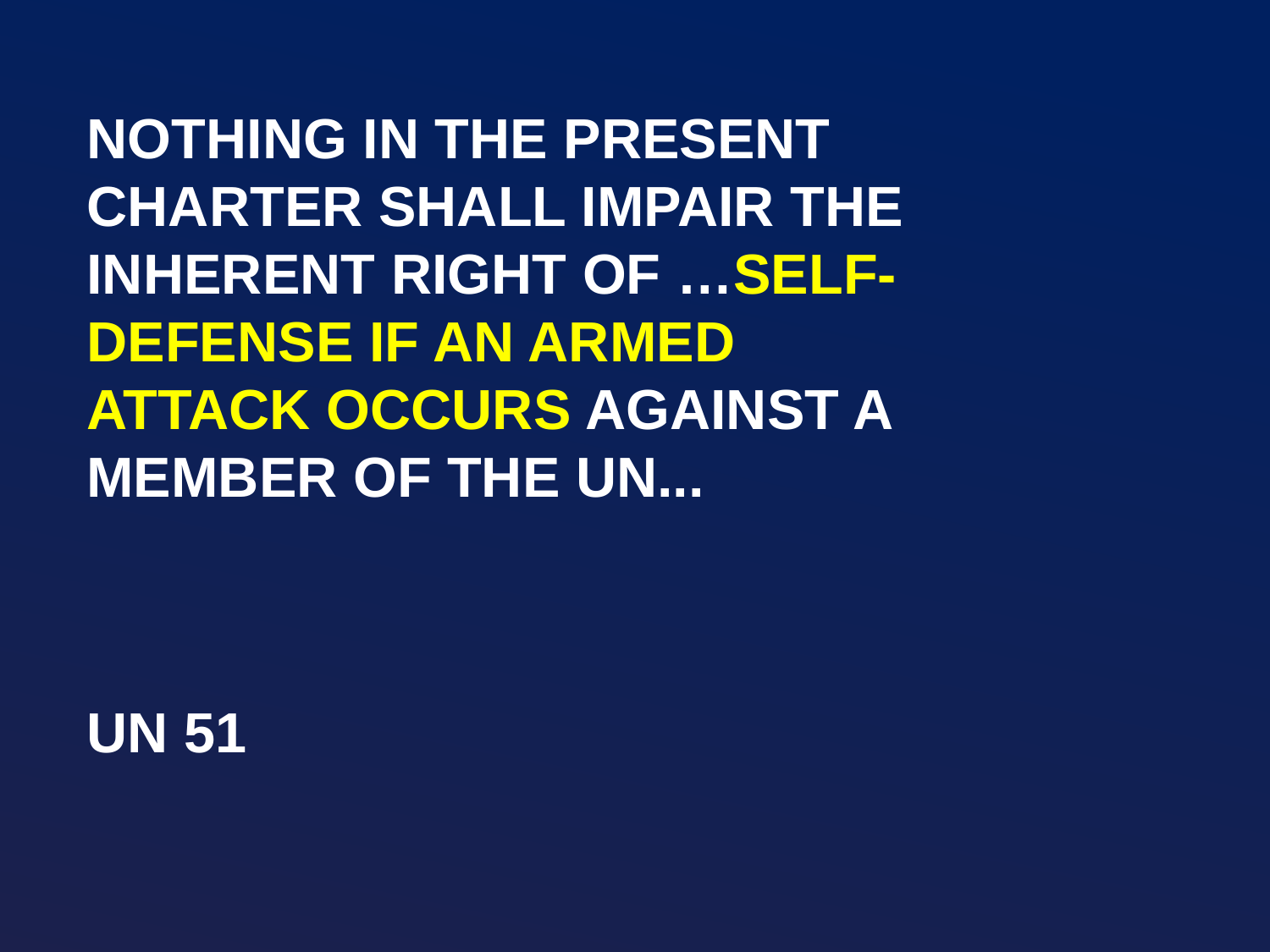

Nothing in the present Charter shall impair the inherent right of …self-defense if an armed attack occurs against a Member of the UN...

# UN 51